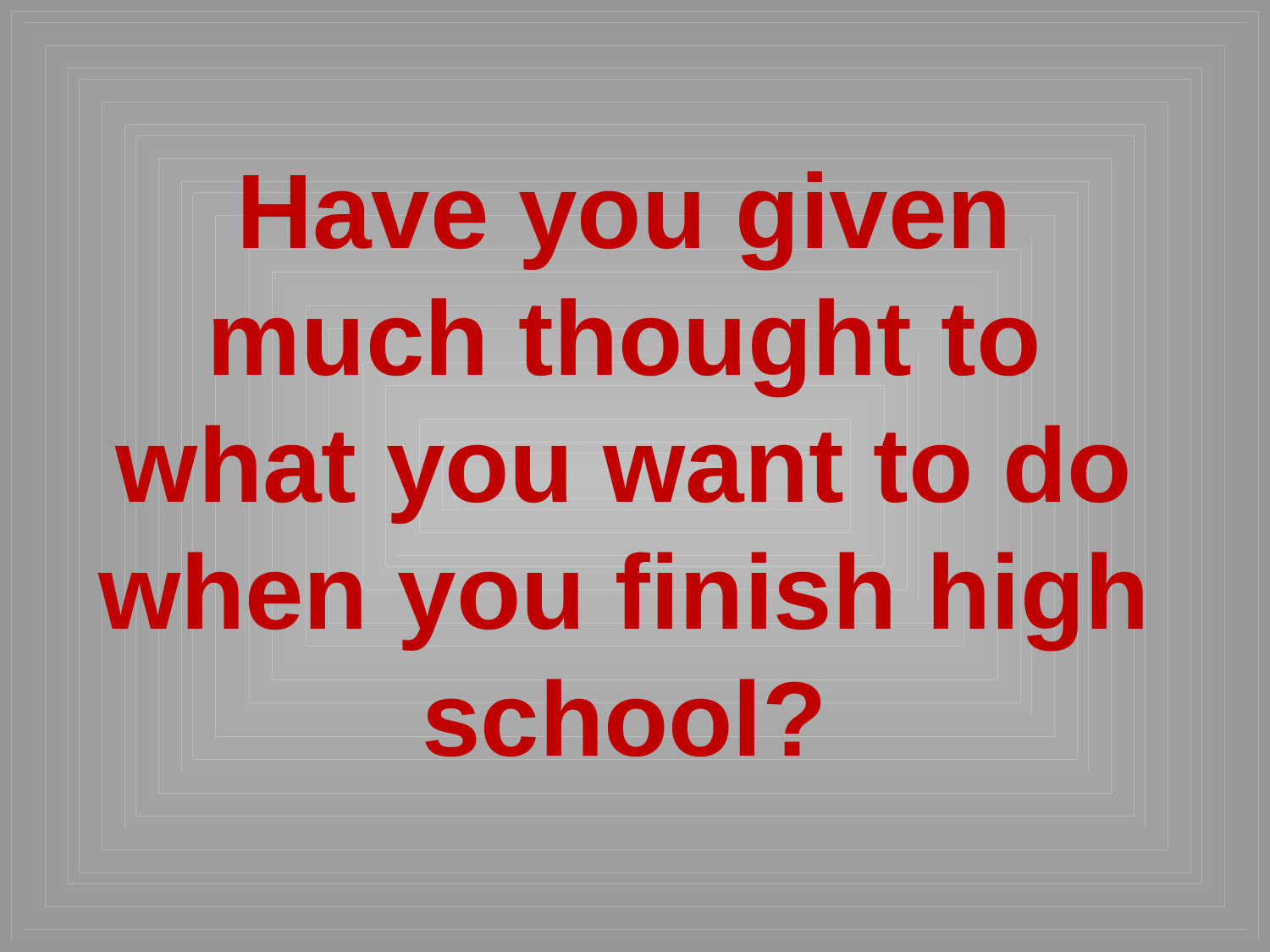

# Have you given much thought to what you want to do when you finish high school?